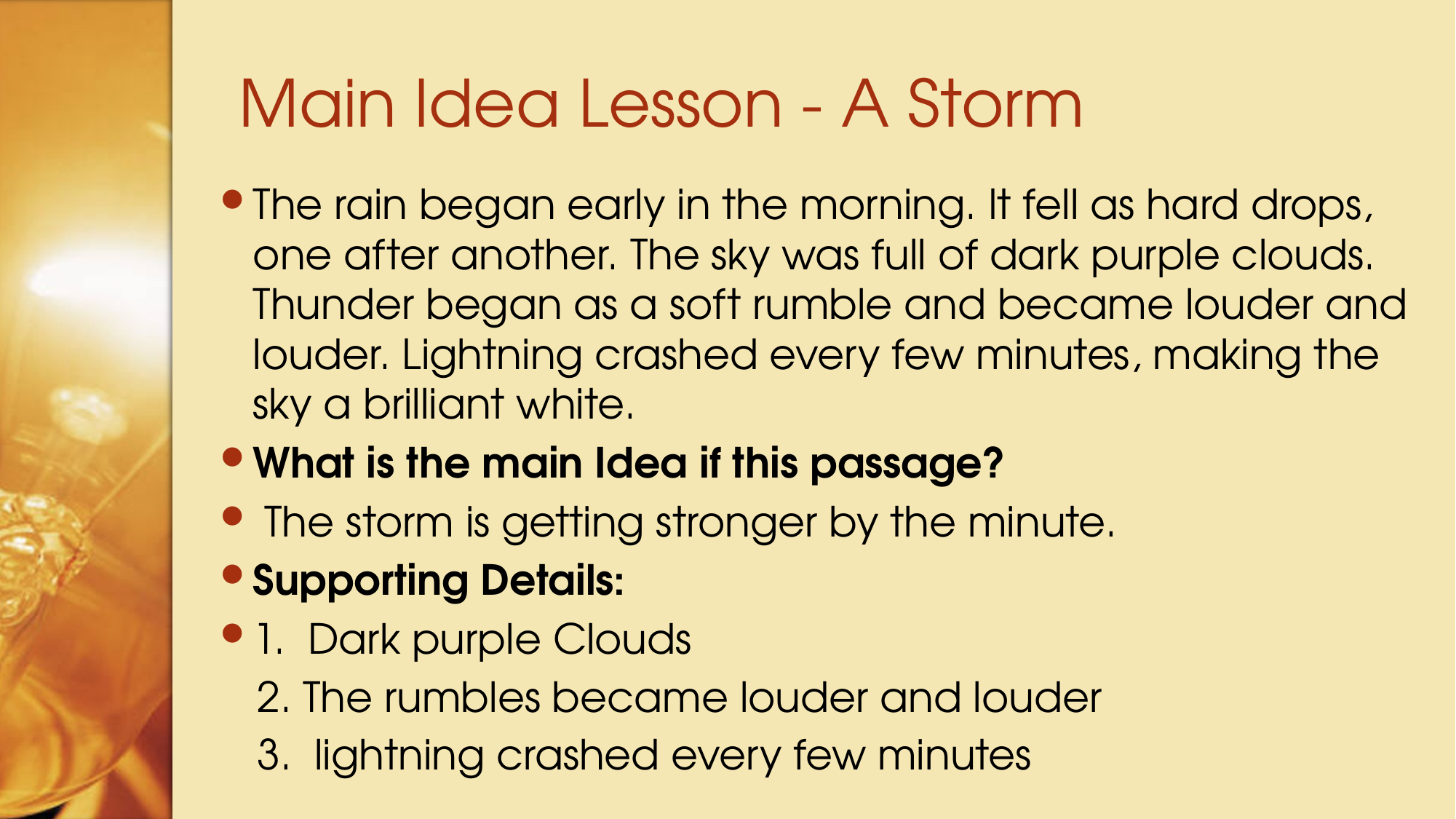

# Main Idea Lesson - A Storm
The rain began early in the morning. It fell as hard drops, one after another. The sky was full of dark purple clouds. Thunder began as a soft rumble and became louder and louder. Lightning crashed every few minutes, making the sky a brilliant white.
What is the main Idea if this passage?
 The storm is getting stronger by the minute.
Supporting Details:
1.  Dark purple Clouds
2. The rumbles became louder and louder
3.  lightning crashed every few minutes